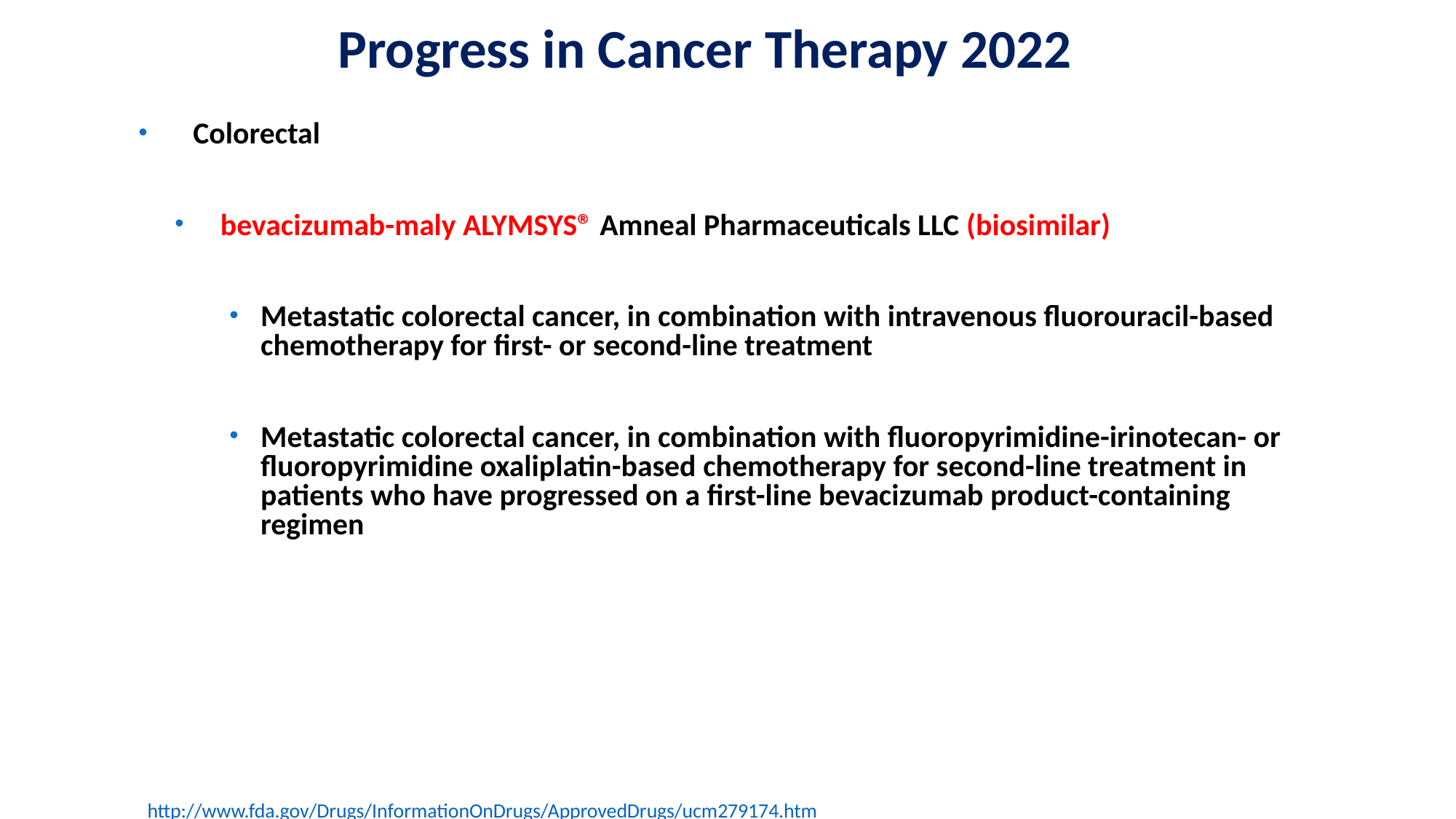

# Progress in Cancer Therapy 2022
Colorectal

bevacizumab-maly ALYMSYS® Amneal Pharmaceuticals LLC (biosimilar)

Metastatic colorectal cancer, in combination with intravenous fluorouracil-based chemotherapy for first- or second-line treatment

Metastatic colorectal cancer, in combination with fluoropyrimidine-irinotecan- or fluoropyrimidine oxaliplatin-based chemotherapy for second-line treatment in patients who have progressed on a first-line bevacizumab product-containing regimen

	http://www.fda.gov/Drugs/InformationOnDrugs/ApprovedDrugs/ucm279174.htm